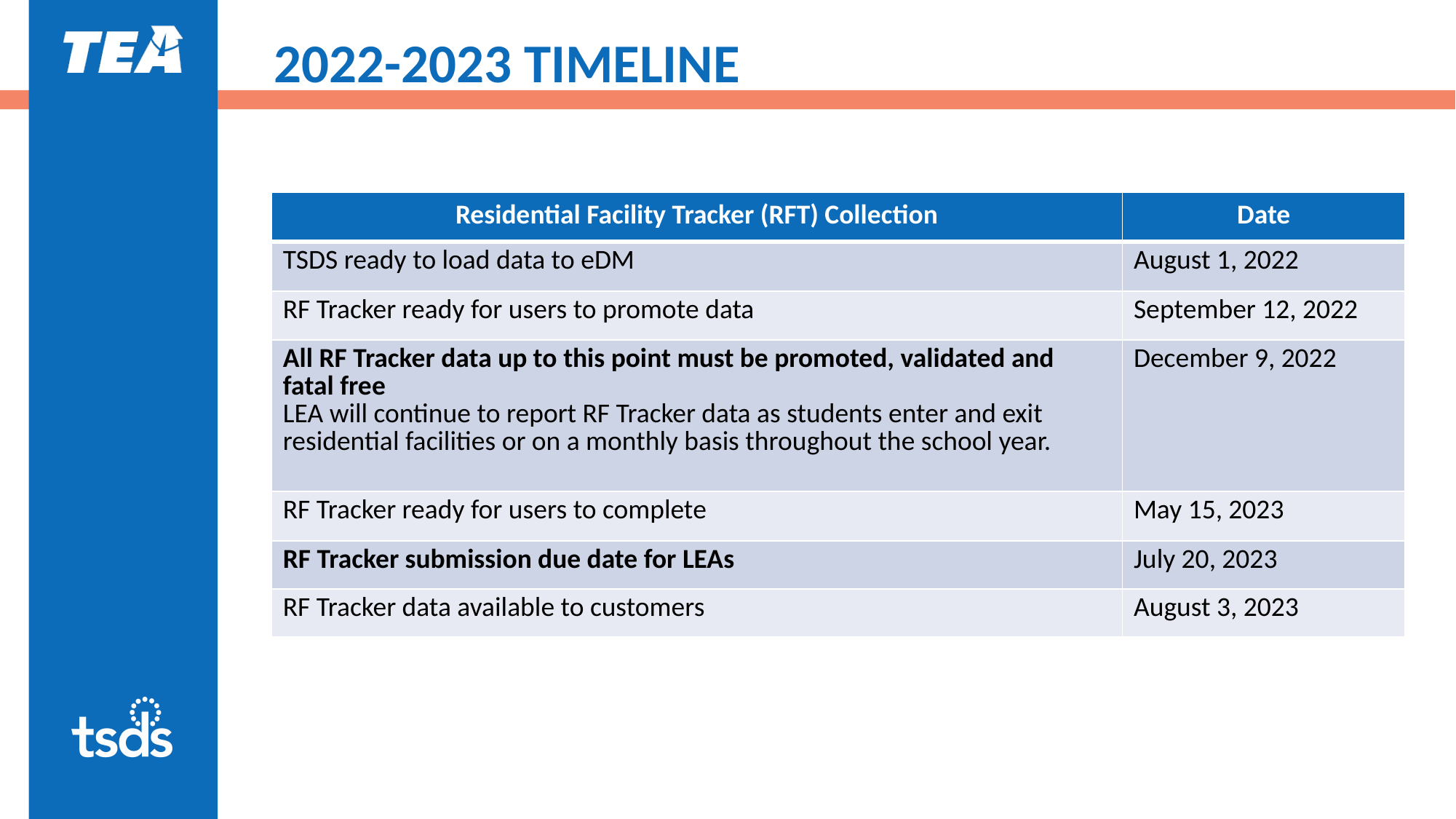

# 2022-2023 TIMELINE
| Residential Facility Tracker (RFT) Collection | Date |
| --- | --- |
| TSDS ready to load data to eDM | August 1, 2022 |
| RF Tracker ready for users to promote data | September 12, 2022 |
| All RF Tracker data up to this point must be promoted, validated and fatal free LEA will continue to report RF Tracker data as students enter and exit residential facilities or on a monthly basis throughout the school year. | December 9, 2022 |
| RF Tracker ready for users to complete | May 15, 2023 |
| RF Tracker submission due date for LEAs | July 20, 2023 |
| RF Tracker data available to customers | August 3, 2023 |